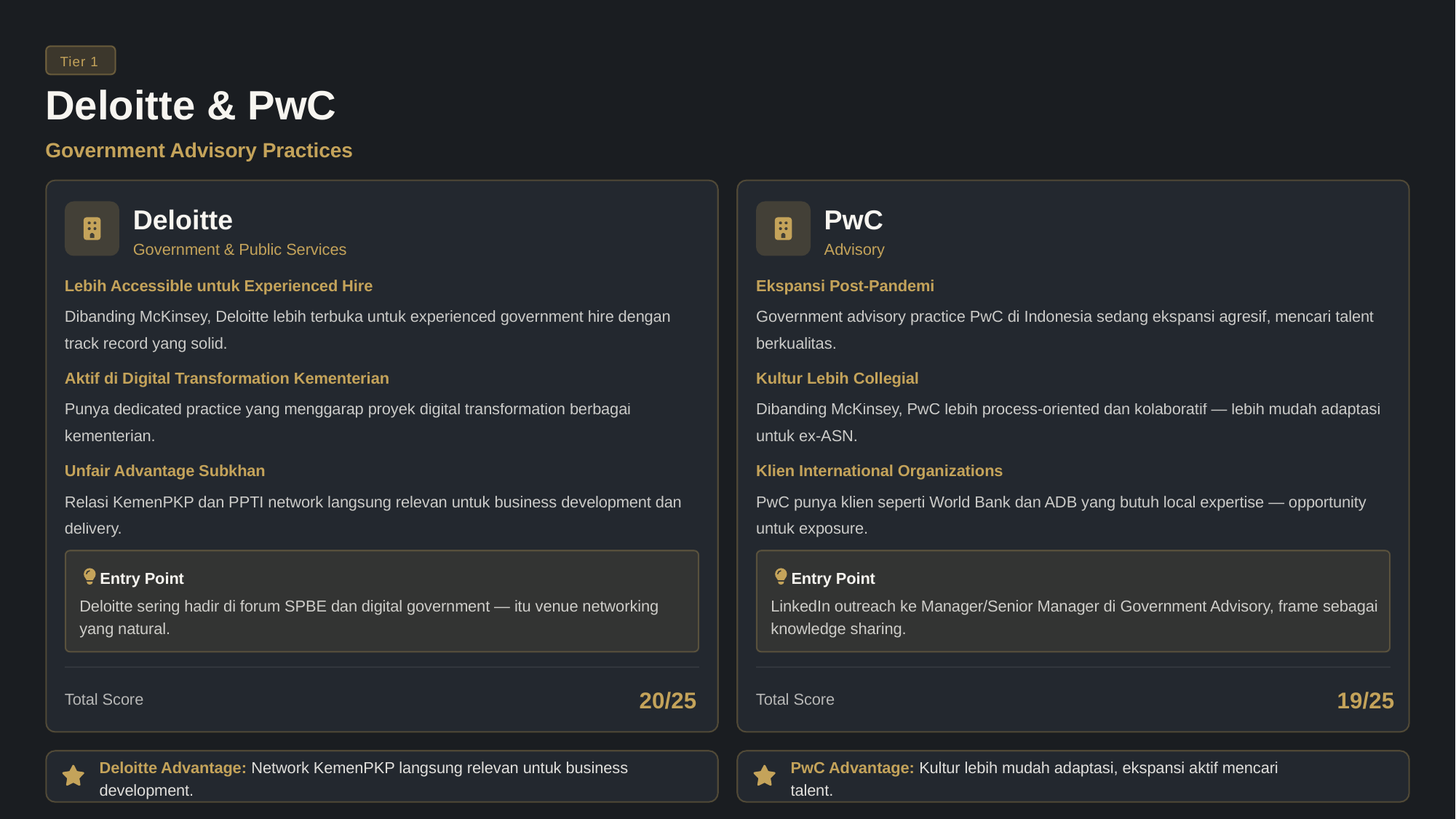

Tier 1
Deloitte & PwC
Government Advisory Practices

Deloitte
PwC

Government & Public Services
Advisory
Lebih Accessible untuk Experienced Hire
Ekspansi Post-Pandemi
Dibanding McKinsey, Deloitte lebih terbuka untuk experienced government hire dengan track record yang solid.
Government advisory practice PwC di Indonesia sedang ekspansi agresif, mencari talent berkualitas.
Aktif di Digital Transformation Kementerian
Kultur Lebih Collegial
Punya dedicated practice yang menggarap proyek digital transformation berbagai kementerian.
Dibanding McKinsey, PwC lebih process-oriented dan kolaboratif — lebih mudah adaptasi untuk ex-ASN.
Unfair Advantage Subkhan
Klien International Organizations
Relasi KemenPKP dan PPTI network langsung relevan untuk business development dan delivery.
PwC punya klien seperti World Bank dan ADB yang butuh local expertise — opportunity untuk exposure.

Entry Point
Entry Point

Deloitte sering hadir di forum SPBE dan digital government — itu venue networking yang natural.
LinkedIn outreach ke Manager/Senior Manager di Government Advisory, frame sebagai knowledge sharing.

20/25
19/25
Total Score
Total Score

Deloitte Advantage: Network KemenPKP langsung relevan untuk business development.
PwC Advantage: Kultur lebih mudah adaptasi, ekspansi aktif mencari talent.